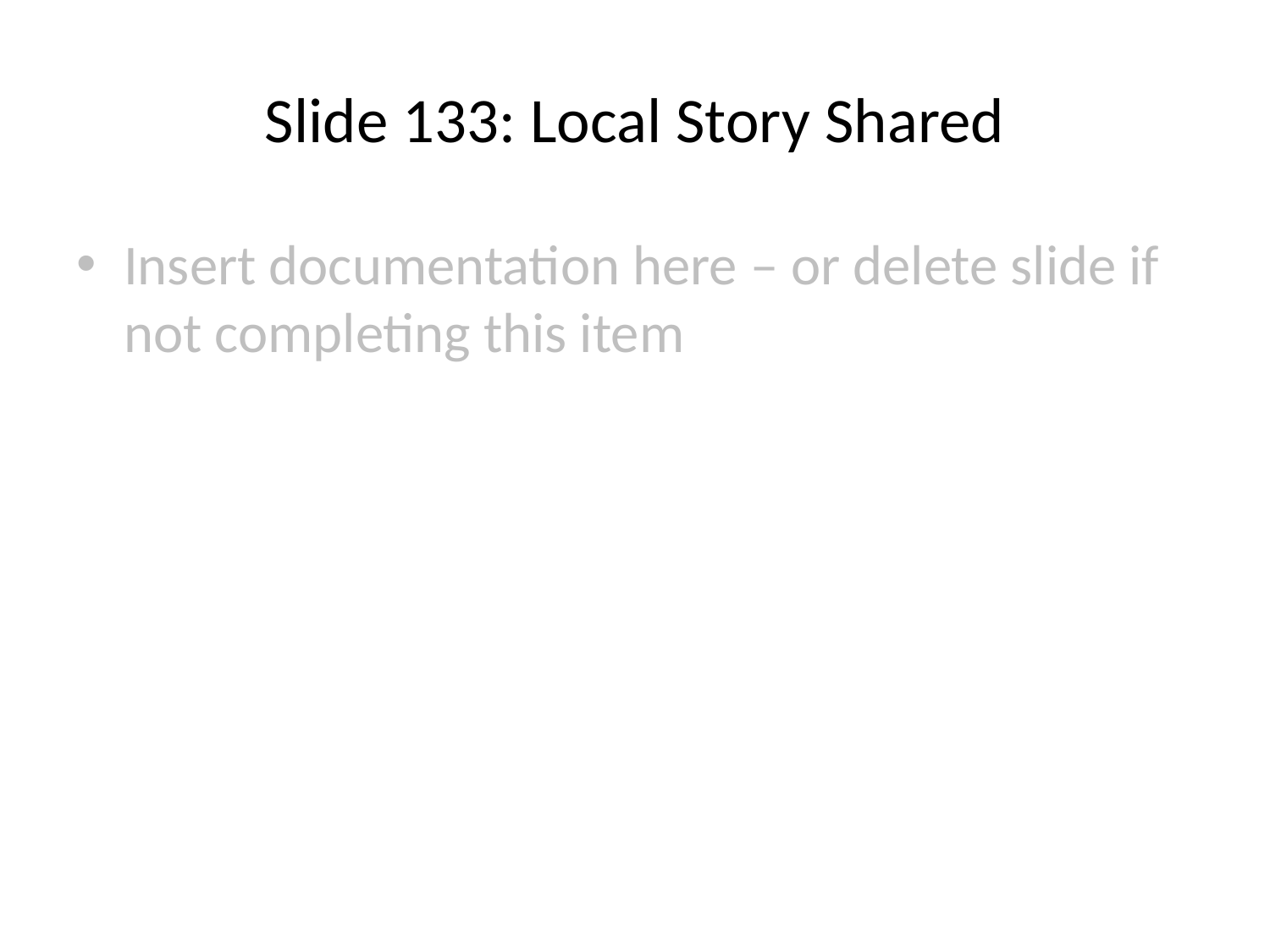

# Slide 133: Local Story Shared
Insert documentation here – or delete slide if not completing this item